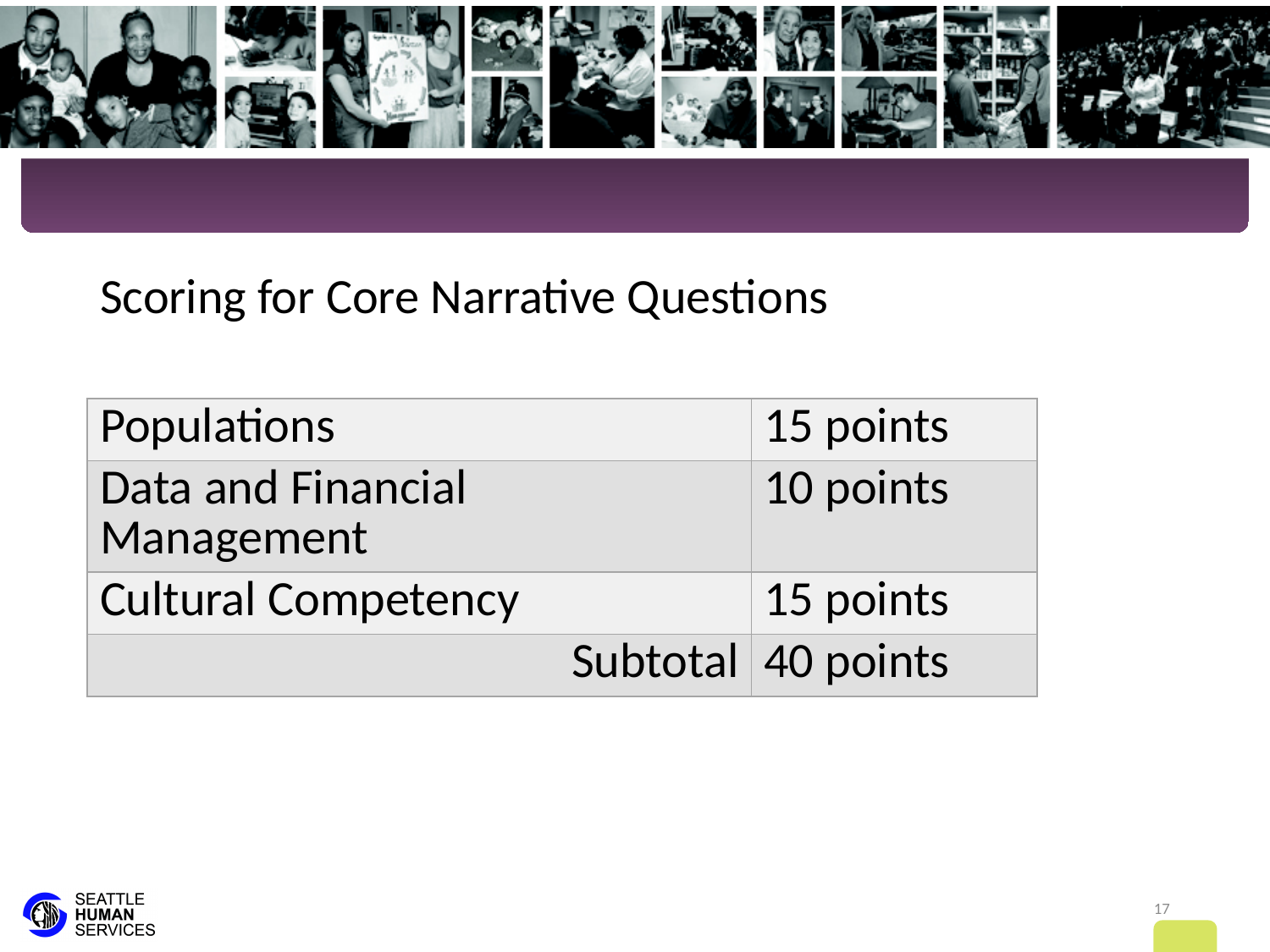

# Rating Criteria
Scoring for Core Narrative Questions

| Populations | 15 points |
| --- | --- |
| Data and Financial Management | 10 points |
| Cultural Competency | 15 points |
| Subtotal | 40 points |
17